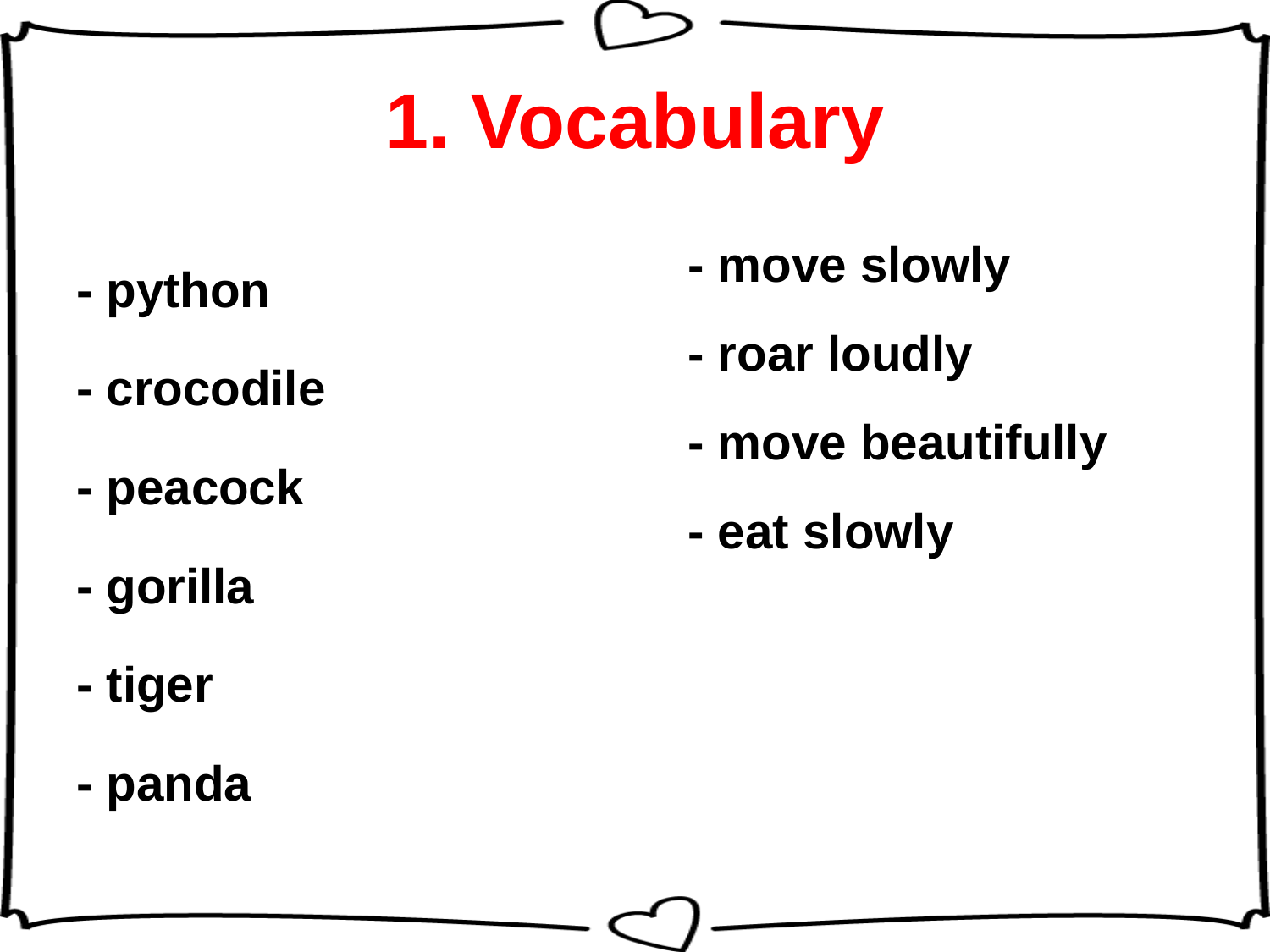

# 1. Vocabulary
- move slowly
- roar loudly
- move beautifully
- eat slowly
- python
- crocodile
- peacock
- gorilla
- tiger
- panda